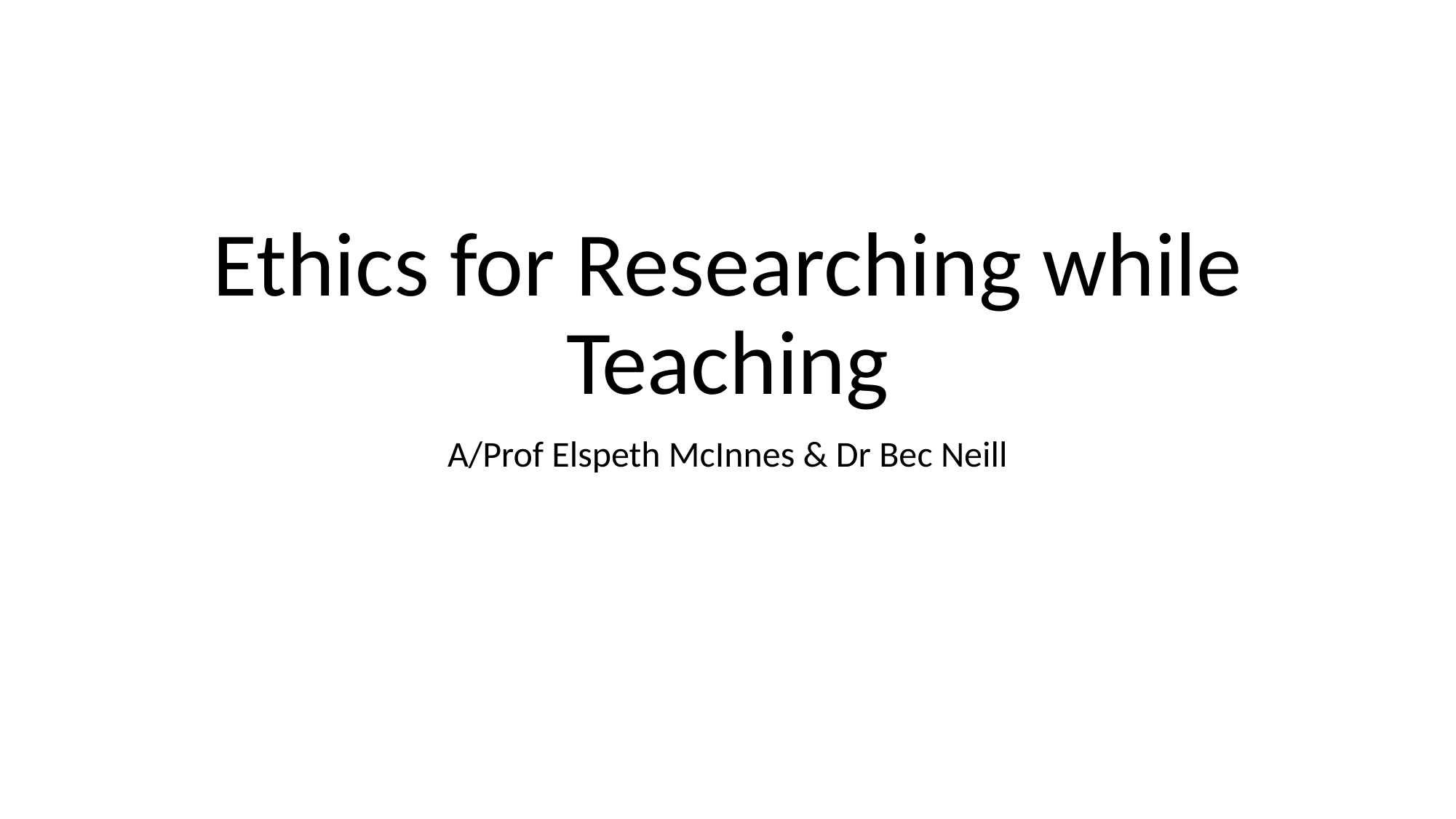

# Ethics for Researching while Teaching
A/Prof Elspeth McInnes & Dr Bec Neill